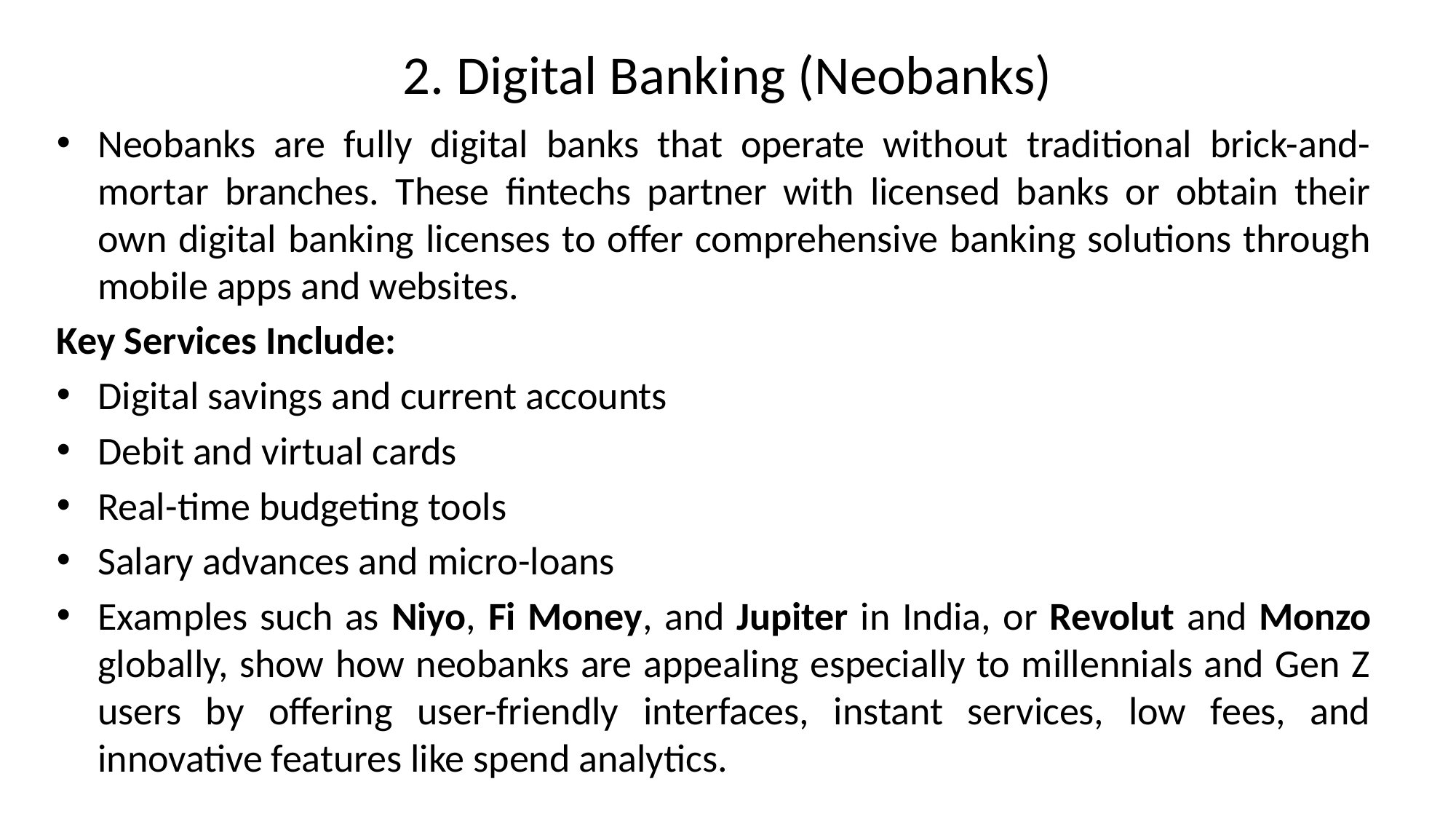

# 2. Digital Banking (Neobanks)
Neobanks are fully digital banks that operate without traditional brick-and-mortar branches. These fintechs partner with licensed banks or obtain their own digital banking licenses to offer comprehensive banking solutions through mobile apps and websites.
Key Services Include:
Digital savings and current accounts
Debit and virtual cards
Real-time budgeting tools
Salary advances and micro-loans
Examples such as Niyo, Fi Money, and Jupiter in India, or Revolut and Monzo globally, show how neobanks are appealing especially to millennials and Gen Z users by offering user-friendly interfaces, instant services, low fees, and innovative features like spend analytics.